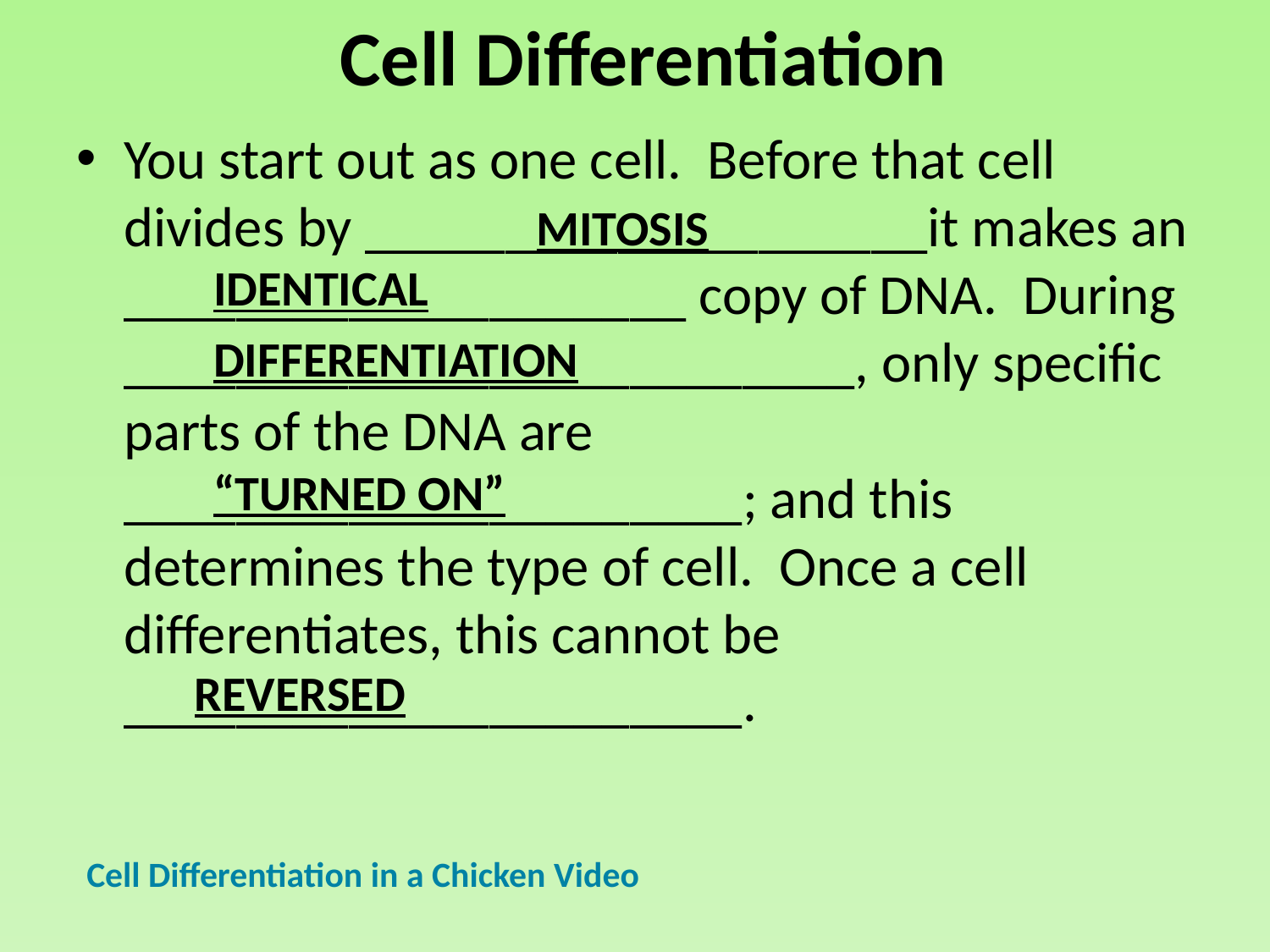

# Cell Differentiation
You start out as one cell.  Before that cell divides by ____________________it makes an ____________________ copy of DNA.  During __________________________, only specific parts of the DNA are ______________________; and this determines the type of cell.  Once a cell differentiates, this cannot be ______________________.

MITOSIS
IDENTICAL
DIFFERENTIATION
“TURNED ON”
REVERSED
Cell Differentiation in a Chicken Video